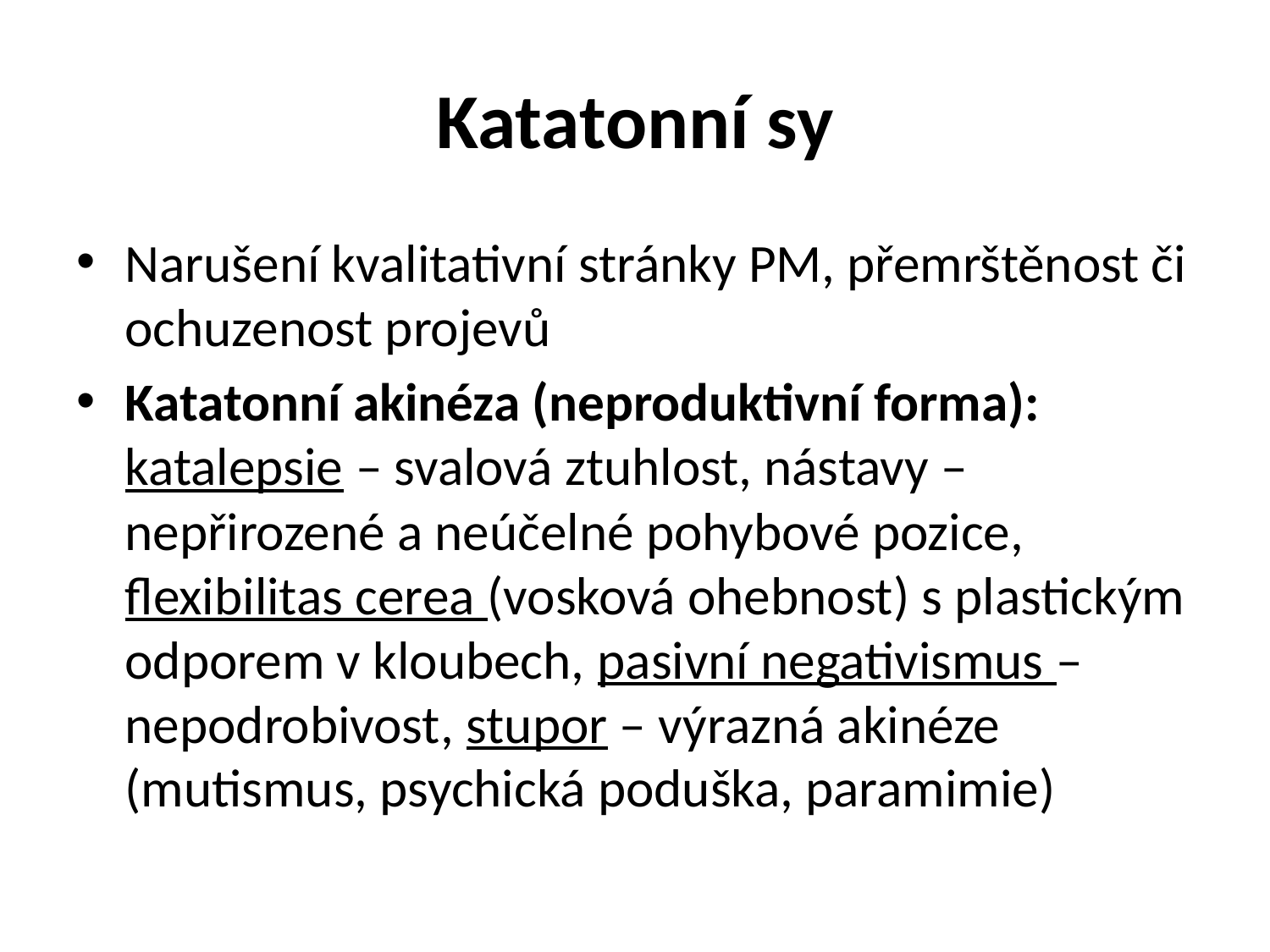

# Katatonní sy
Narušení kvalitativní stránky PM, přemrštěnost či ochuzenost projevů
Katatonní akinéza (neproduktivní forma): katalepsie – svalová ztuhlost, nástavy – nepřirozené a neúčelné pohybové pozice, flexibilitas cerea (vosková ohebnost) s plastickým odporem v kloubech, pasivní negativismus – nepodrobivost, stupor – výrazná akinéze (mutismus, psychická poduška, paramimie)